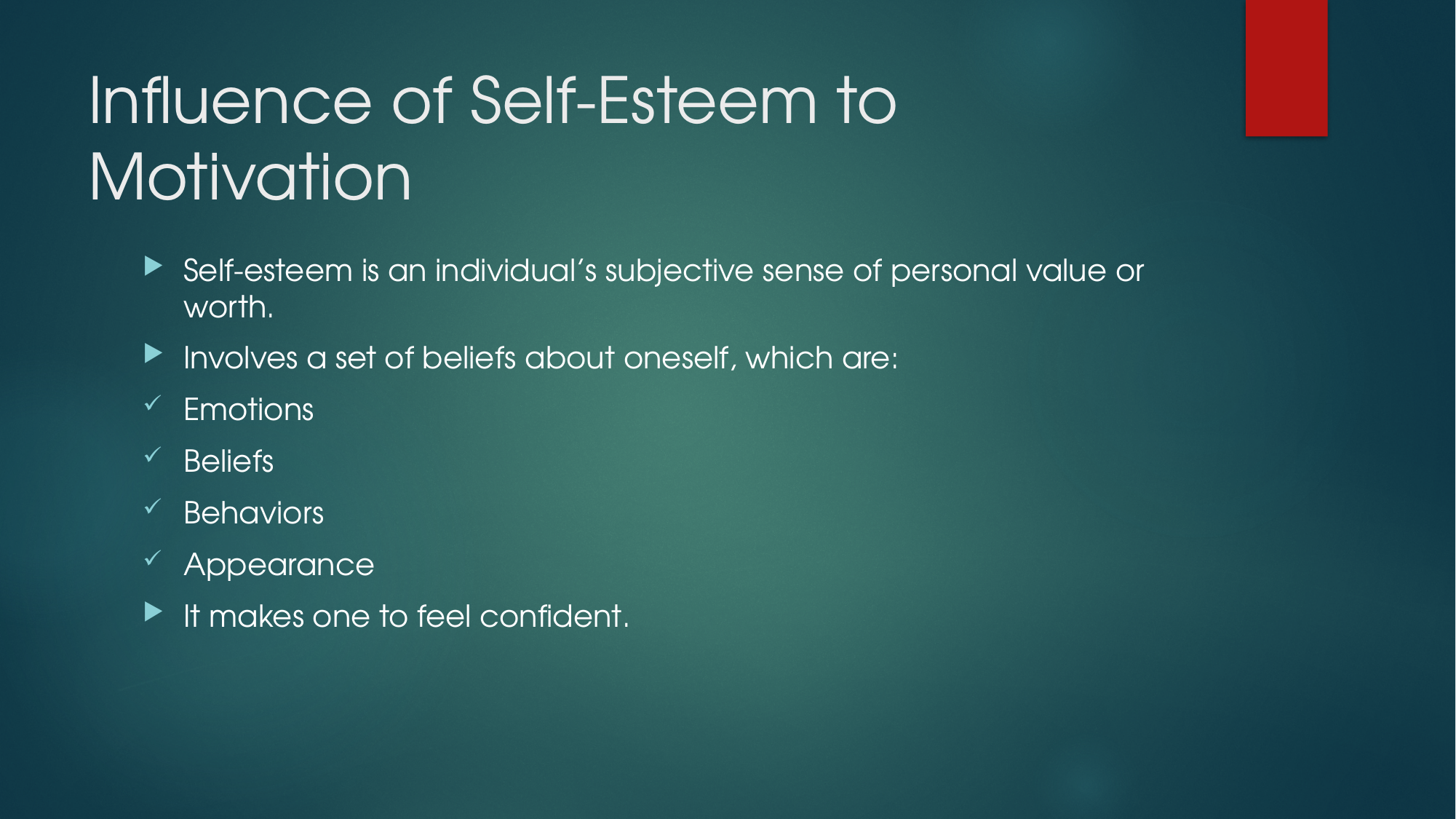

# Influence of Self-Esteem to Motivation
Self-esteem is an individual’s subjective sense of personal value or worth.
Involves a set of beliefs about oneself, which are:
Emotions
Beliefs
Behaviors
Appearance
It makes one to feel confident.